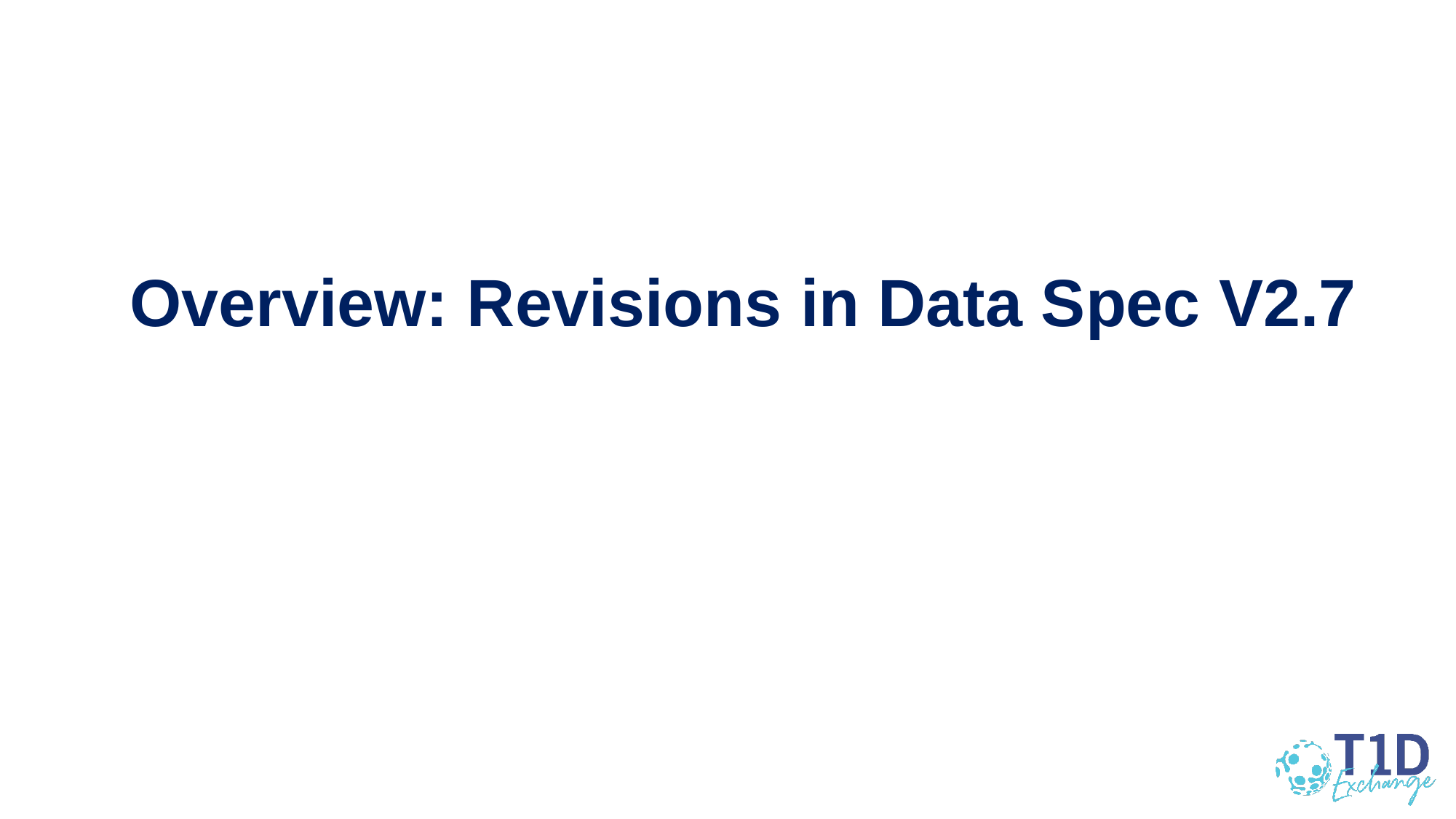

# Overview: Revisions in Data Spec V2.7